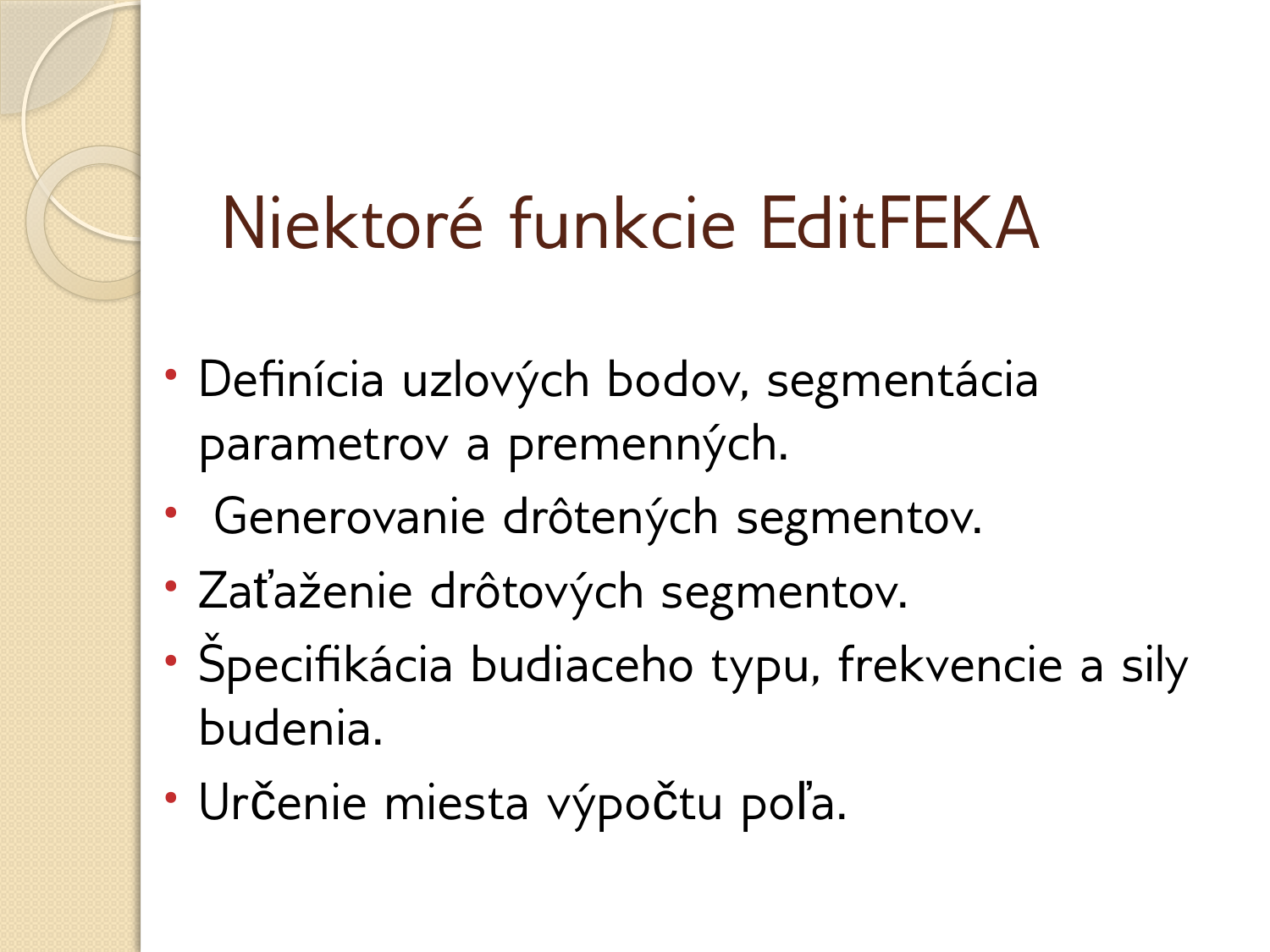

# Niektoré funkcie EditFEKA
Definícia uzlových bodov, segmentácia parametrov a premenných.
 Generovanie drôtených segmentov.
Zaťaženie drôtových segmentov.
Špecifikácia budiaceho typu, frekvencie a sily budenia.
Určenie miesta výpočtu poľa.